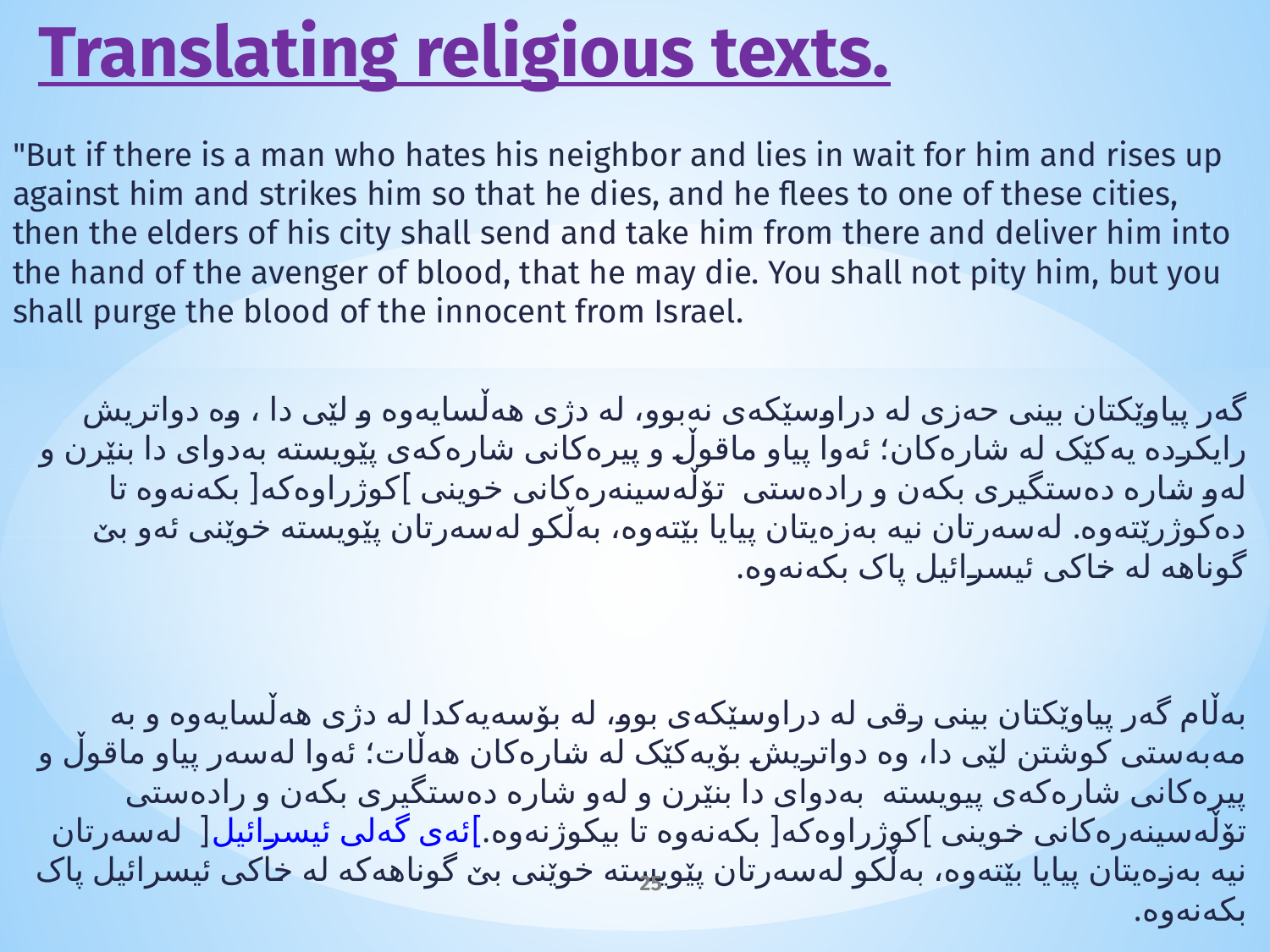

# Translating religious texts.
"But if there is a man who hates his neighbor and lies in wait for him and rises up against him and strikes him so that he dies, and he flees to one of these cities, then the elders of his city shall send and take him from there and deliver him into the hand of the avenger of blood, that he may die. You shall not pity him, but you shall purge the blood of the innocent from Israel.

گەر پیاوێکتان بینی حەزی لە دراوسێکەی نەبوو، لە دژی هەڵسایەوە و لێی دا ، وە دواتریش رایکردە یەکێک لە شارەکان؛ ئەوا پیاو ماقوڵ و پیرەکانی شارەکەی پێویستە بەدوای دا بنێرن و لەو شارە دەستگیری بکەن و رادەستی  تۆڵەسینەرەکانی خوینی ]کوژراوەکە[ بکەنەوە تا دەکوژرێتەوە. لەسەرتان نیە بەزەیتان پیایا بێتەوە، بەڵکو لەسەرتان پێویستە خوێنی ئەو بێ گوناهە لە خاکی ئیسرائیل پاک بکەنەوە.

بەڵام گەر پیاوێکتان بینی رقی لە دراوسێکەی بوو، لە بۆسەیەکدا لە دژی هەڵسایەوە و بە مەبەستی کوشتن لێی دا، وە دواتریش بۆیەکێک لە شارەکان هەڵات؛ ئەوا لەسەر پیاو ماقوڵ و پیرەکانی شارەکەی پیویستە  بەدوای دا بنێرن و لەو شارە دەستگیری بکەن و رادەستی تۆڵەسینەرەکانی خوینی ]کوژراوەکە[ بکەنەوە تا بیکوژنەوە.]ئەی گەلی ئیسرائیل[  لەسەرتان نیە بەزەیتان پیایا بێتەوە، بەڵکو لەسەرتان پێویستە خوێنی بێ گوناهەکە لە خاکی ئیسرائیل پاک بکەنەوە.

25